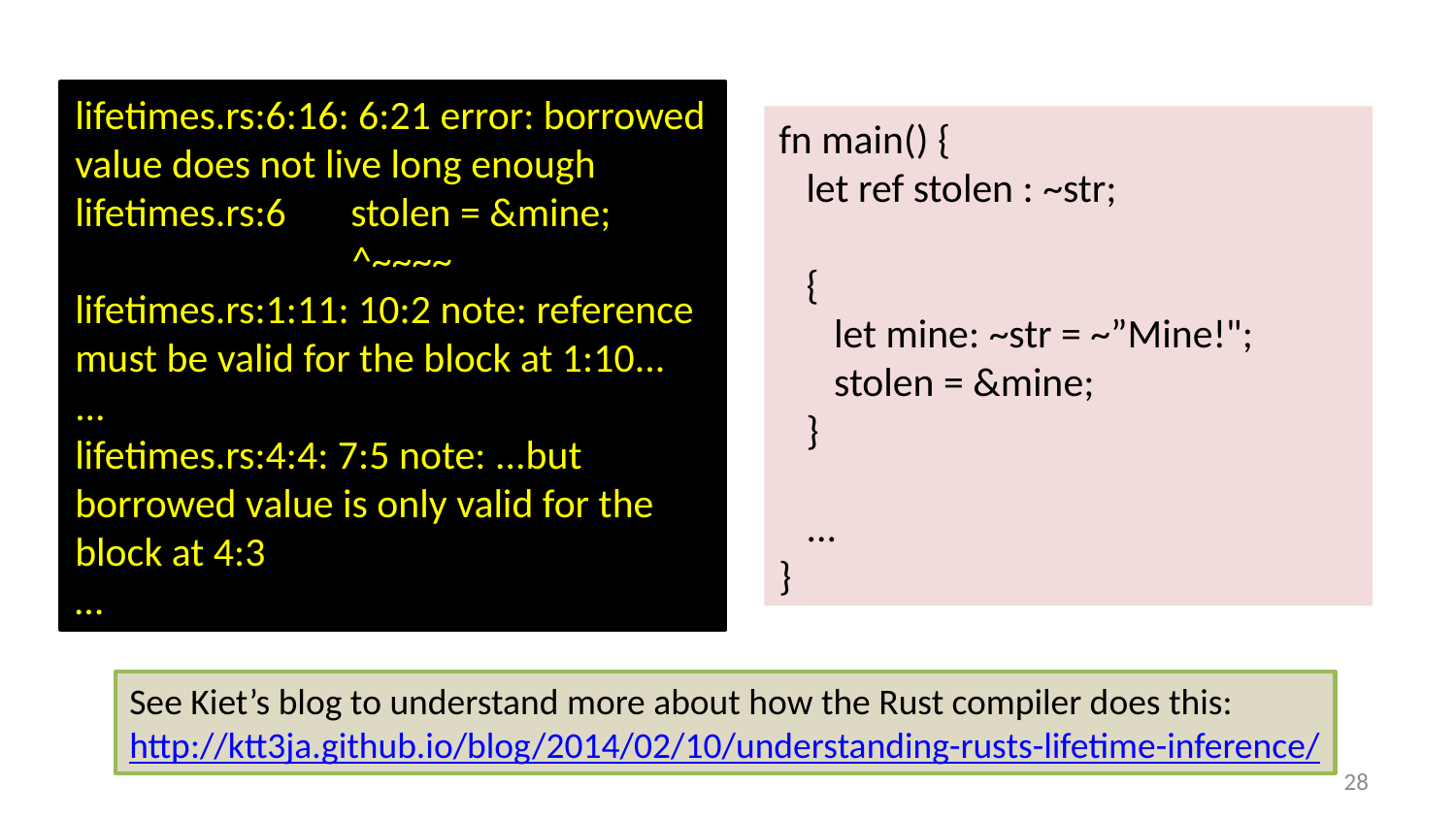

lifetimes.rs:6:16: 6:21 error: borrowed value does not live long enough
lifetimes.rs:6       stolen = &mine;
                              ^~~~~
lifetimes.rs:1:11: 10:2 note: reference must be valid for the block at 1:10...
...
lifetimes.rs:4:4: 7:5 note: ...but borrowed value is only valid for the block at 4:3
…
fn main() {
   let ref stolen : ~str;

   {
      let mine: ~str = ~”Mine!";
      stolen = &mine;
   }

   ...
}
See Kiet’s blog to understand more about how the Rust compiler does this:
http://ktt3ja.github.io/blog/2014/02/10/understanding-rusts-lifetime-inference/
28